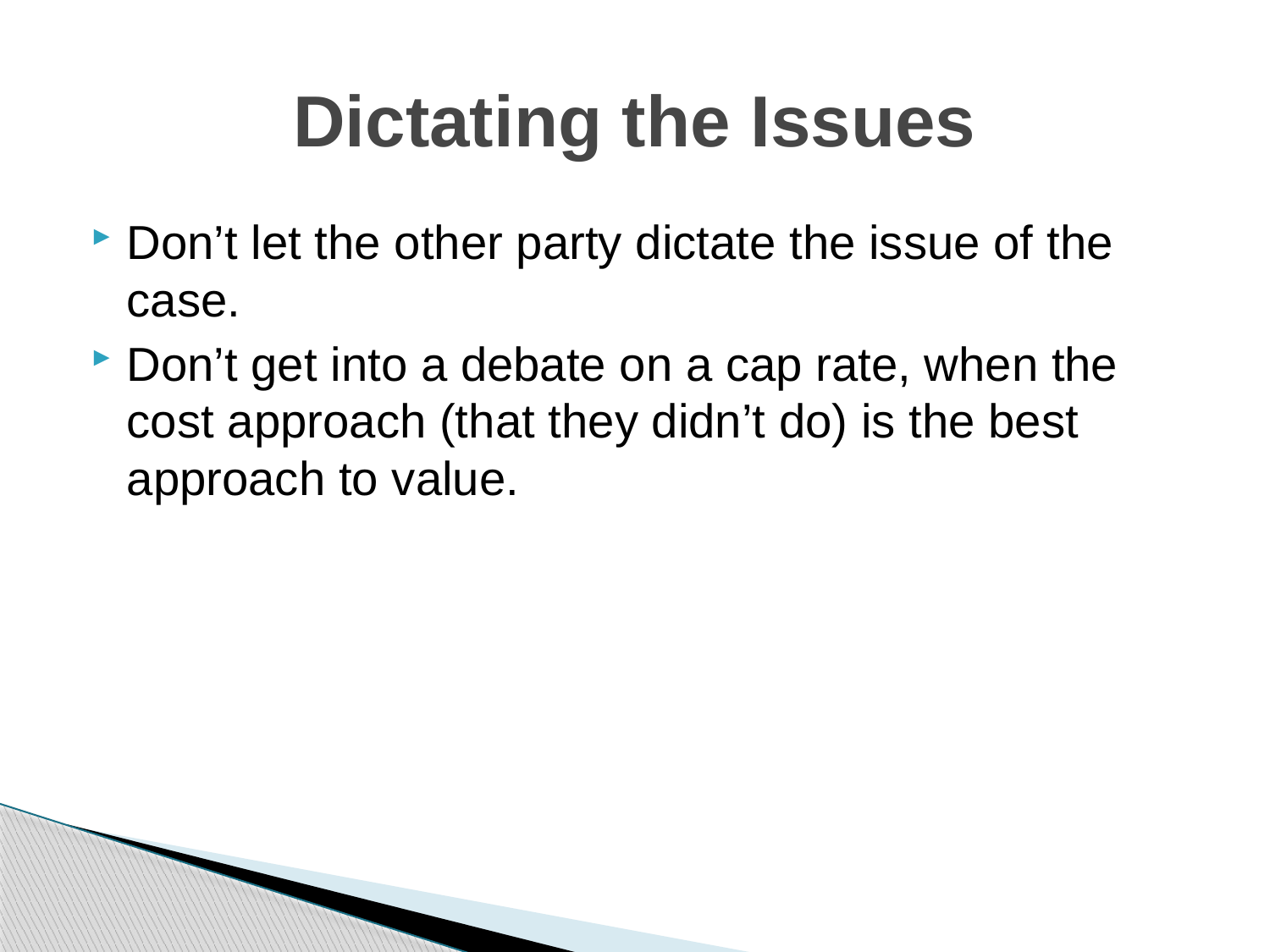

# Dictating the Issues
Don’t let the other party dictate the issue of the case.
Don’t get into a debate on a cap rate, when the cost approach (that they didn’t do) is the best approach to value.